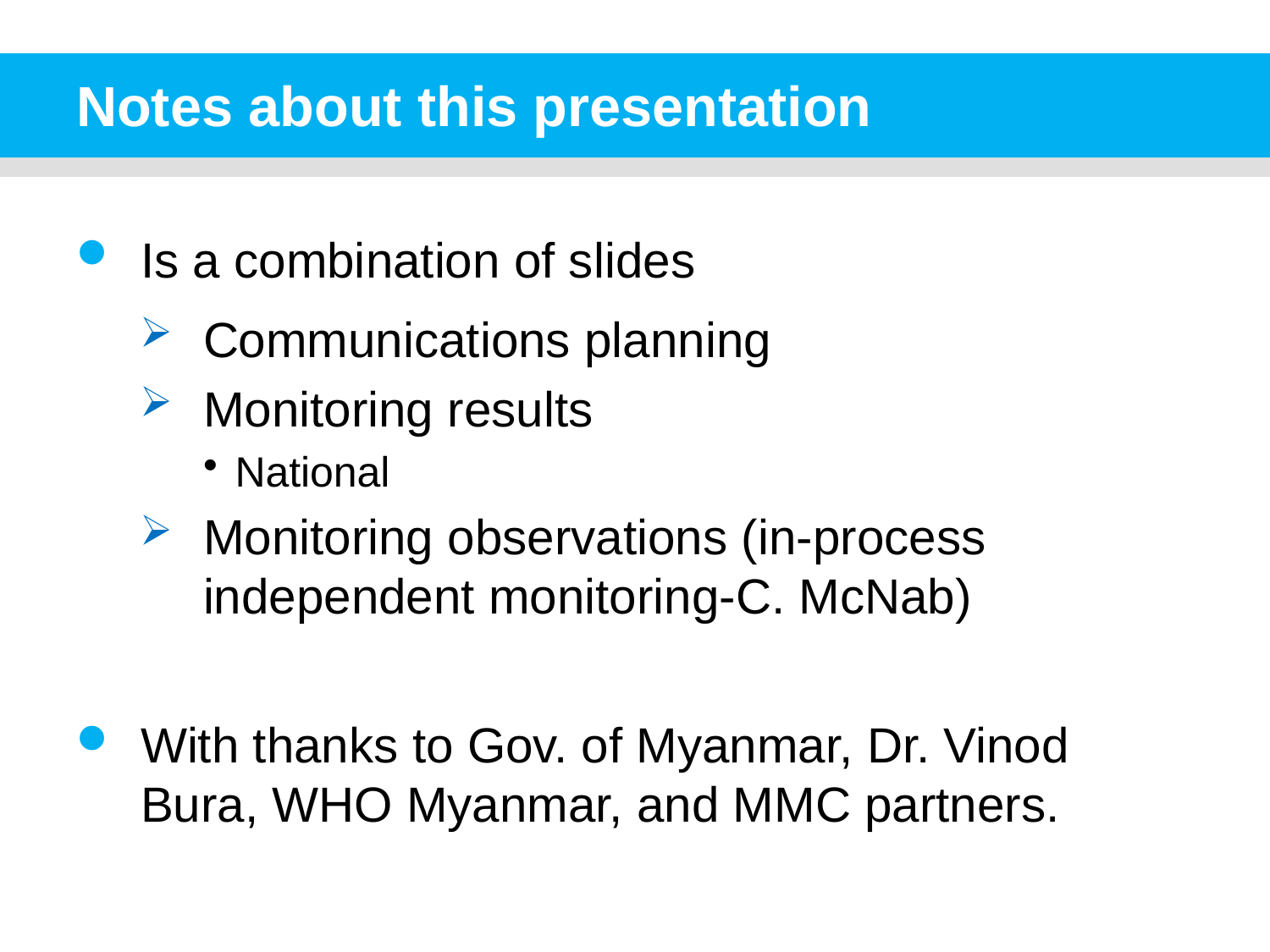

# Notes about this presentation
Is a combination of slides
Communications planning
Monitoring results
National
Monitoring observations (in-process independent monitoring-C. McNab)

With thanks to Gov. of Myanmar, Dr. Vinod Bura, WHO Myanmar, and MMC partners.